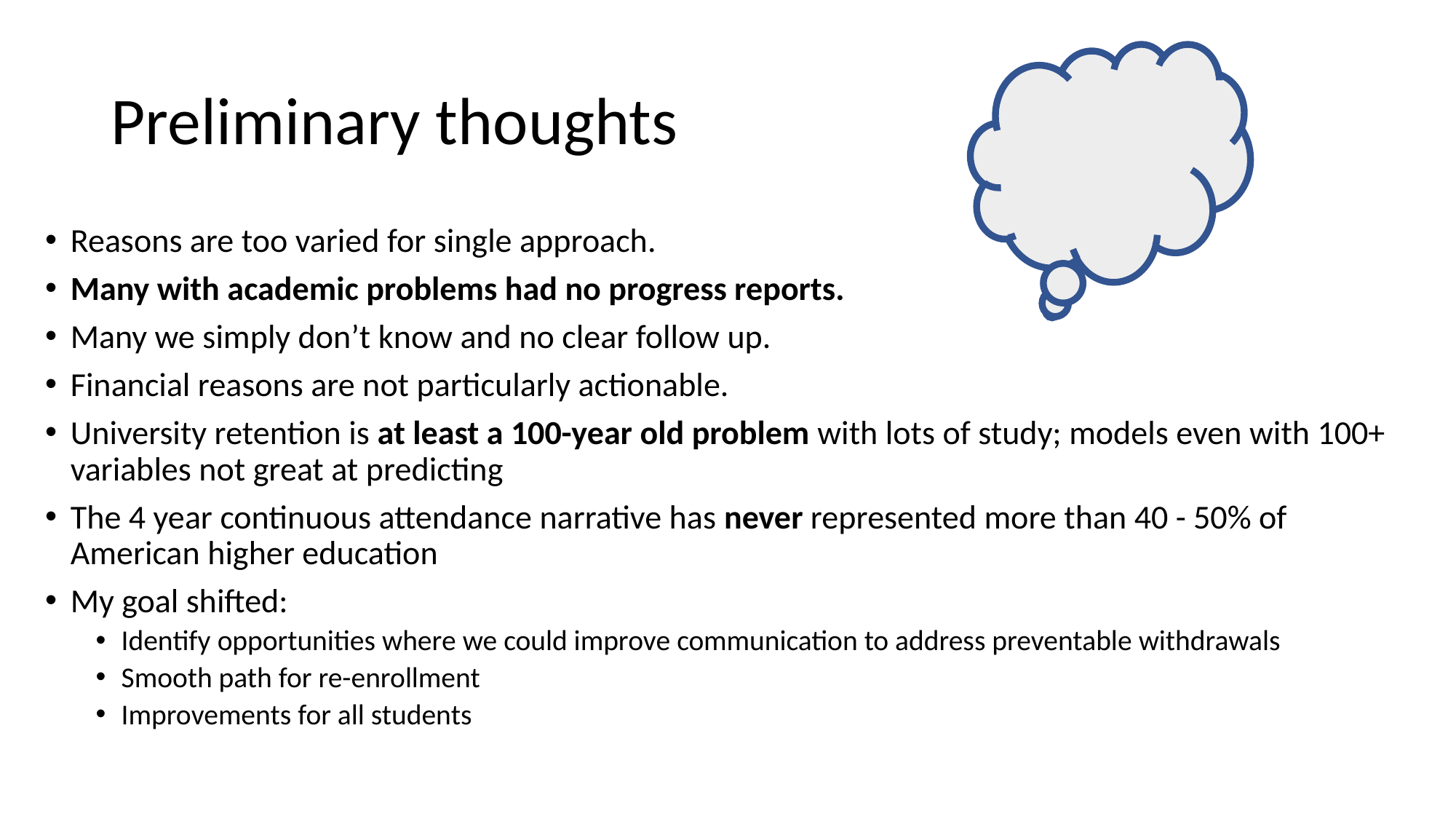

# Preliminary thoughts

Reasons are too varied for single approach.
Many with academic problems had no progress reports.
Many we simply don’t know and no clear follow up.
Financial reasons are not particularly actionable.
University retention is at least a 100-year old problem with lots of study; models even with 100+ variables not great at predicting
The 4 year continuous attendance narrative has never represented more than 40 - 50% of American higher education
My goal shifted:
Identify opportunities where we could improve communication to address preventable withdrawals
Smooth path for re-enrollment
Improvements for all students